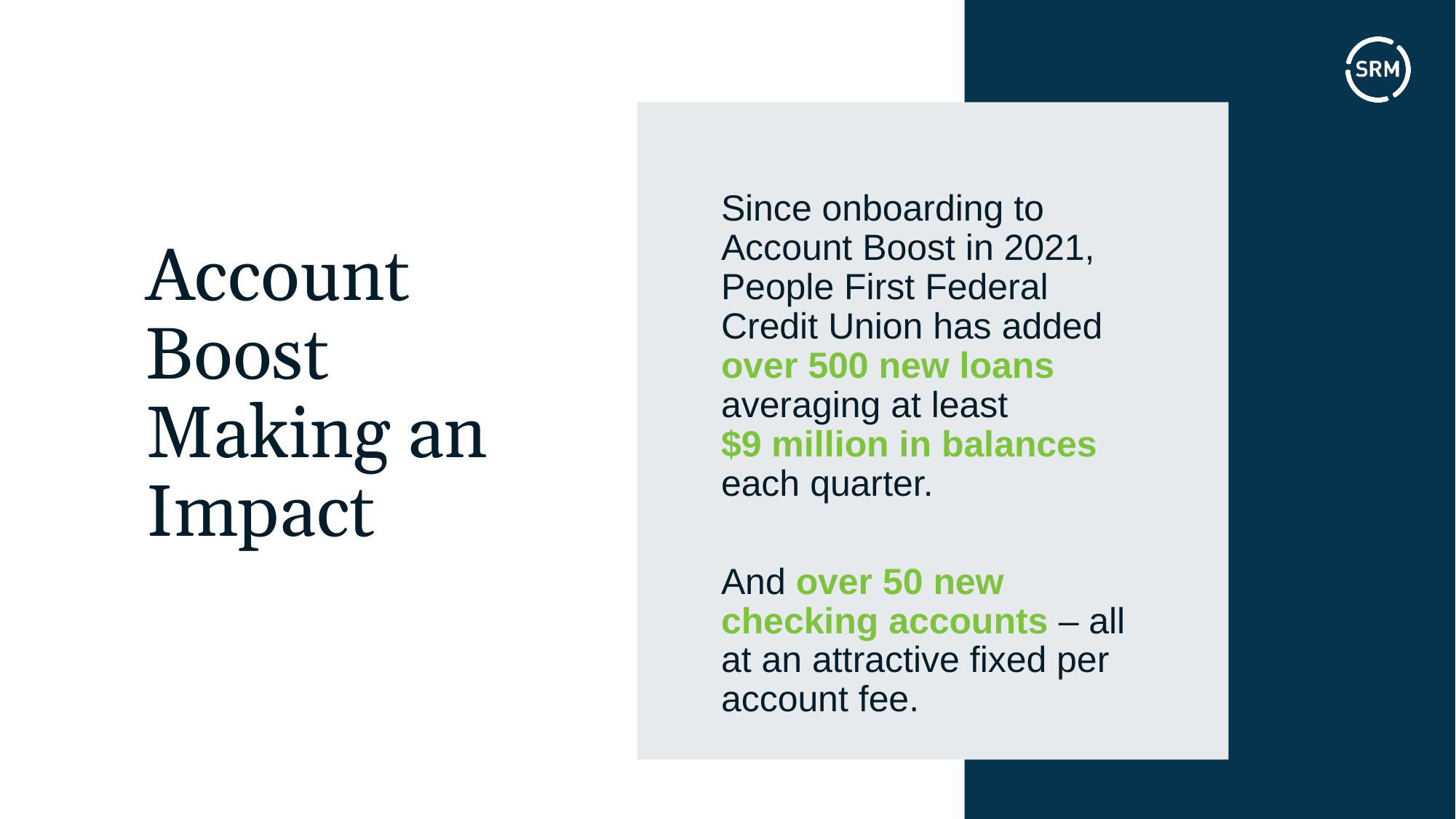

Since onboarding to Account Boost in 2021, People First Federal Credit Union has added over 500 new loans averaging at least
$9 million in balances each quarter.
And over 50 new checking accounts – all at an attractive fixed per account fee.

# Account Boost Making an Impact